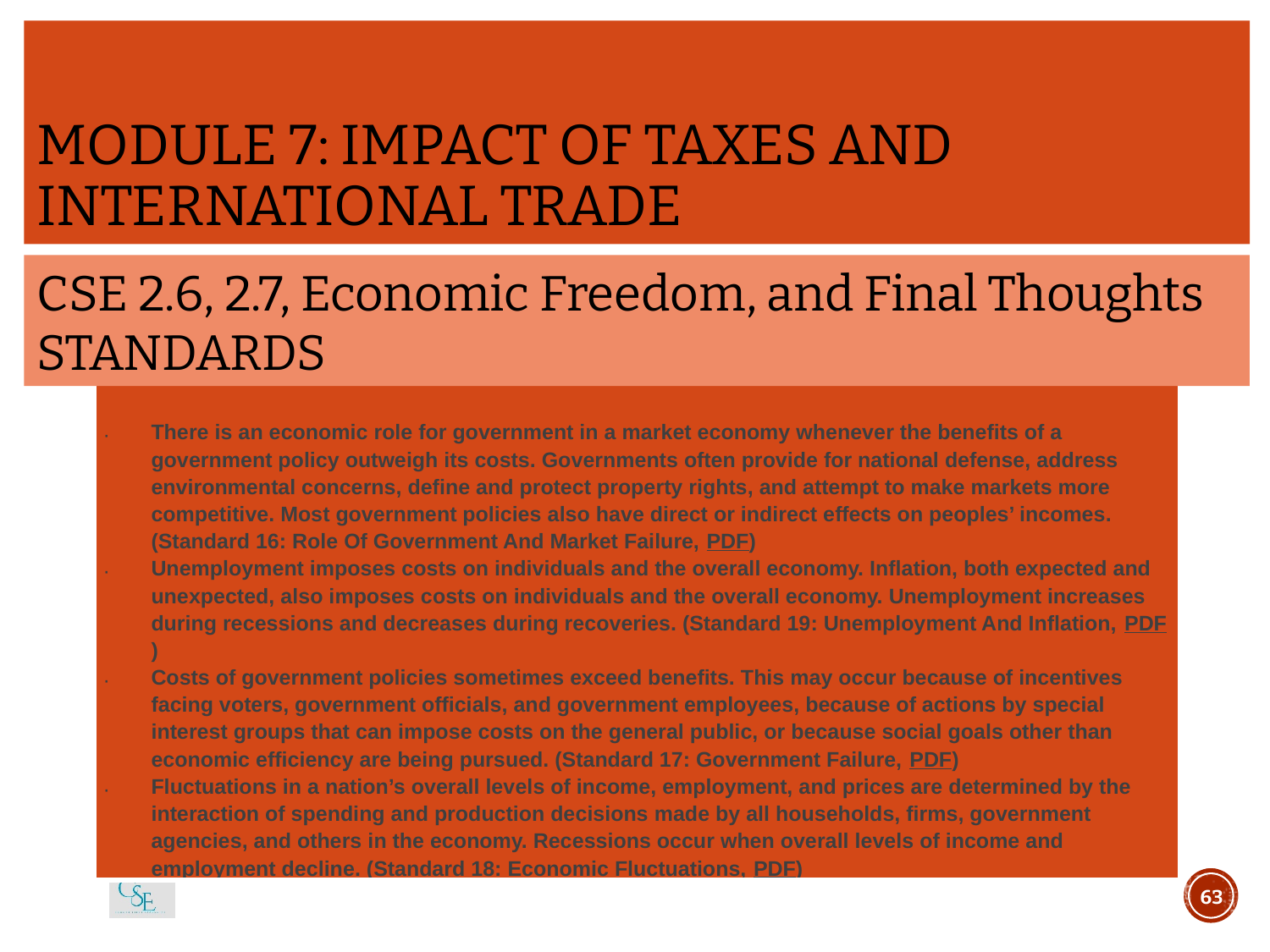

# MODULE 7: IMPACT OF TAXES AND INTERNATIONAL TRADE
CSE 2.6, 2.7, Economic Freedom, and Final Thoughts
STANDARDS
| There is an economic role for government in a market economy whenever the benefits of a government policy outweigh its costs. Governments often provide for national defense, address environmental concerns, define and protect property rights, and attempt to make markets more competitive. Most government policies also have direct or indirect effects on peoples’ incomes. (Standard 16: Role Of Government And Market Failure, PDF) Unemployment imposes costs on individuals and the overall economy. Inflation, both expected and unexpected, also imposes costs on individuals and the overall economy. Unemployment increases during recessions and decreases during recoveries. (Standard 19: Unemployment And Inflation, PDF) Costs of government policies sometimes exceed benefits. This may occur because of incentives facing voters, government officials, and government employees, because of actions by special interest groups that can impose costs on the general public, or because social goals other than economic efficiency are being pursued. (Standard 17: Government Failure, PDF) Fluctuations in a nation’s overall levels of income, employment, and prices are determined by the interaction of spending and production decisions made by all households, firms, government agencies, and others in the economy. Recessions occur when overall levels of income and employment decline. (Standard 18: Economic Fluctuations, PDF) |
| --- |
63